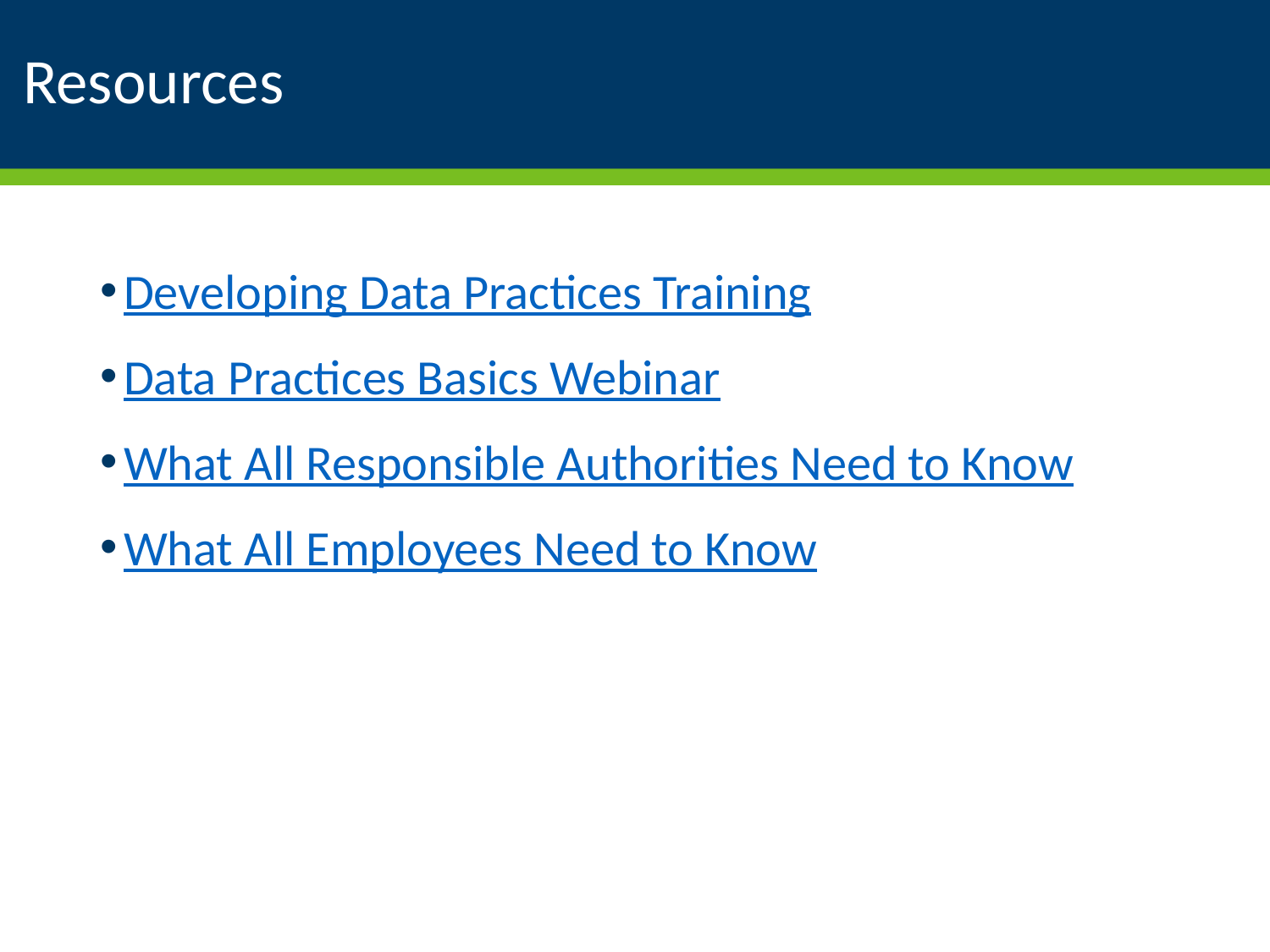

# Resources
Developing Data Practices Training
Data Practices Basics Webinar
What All Responsible Authorities Need to Know
What All Employees Need to Know